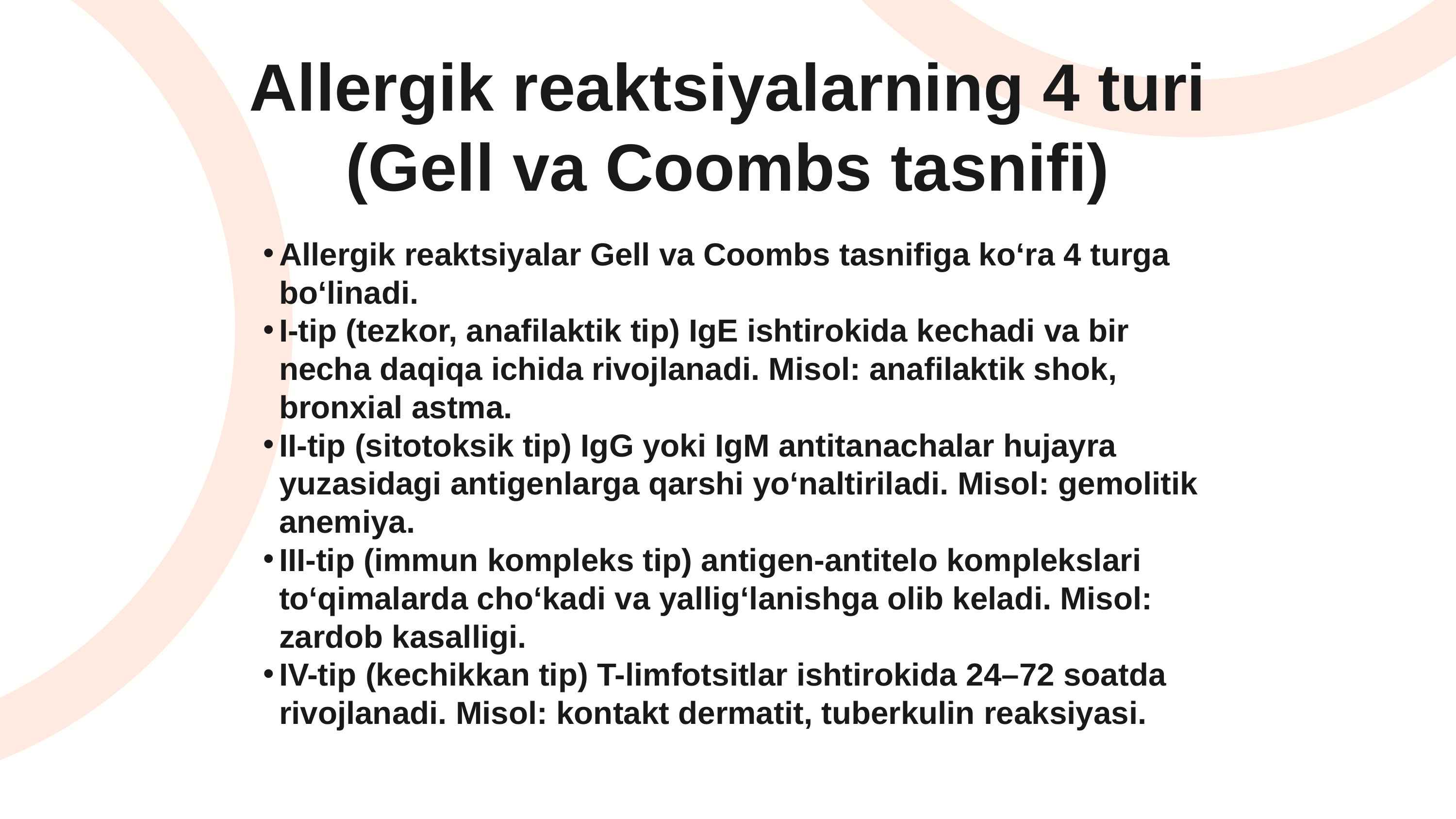

Allergik reaktsiyalarning 4 turi (Gell va Coombs tasnifi)
Allergik reaktsiyalar Gell va Coombs tasnifiga ko‘ra 4 turga bo‘linadi.
I-tip (tezkor, anafilaktik tip) IgE ishtirokida kechadi va bir necha daqiqa ichida rivojlanadi. Misol: anafilaktik shok, bronxial astma.
II-tip (sitotoksik tip) IgG yoki IgM antitanachalar hujayra yuzasidagi antigenlarga qarshi yo‘naltiriladi. Misol: gemolitik anemiya.
III-tip (immun kompleks tip) antigen-antitelo komplekslari to‘qimalarda cho‘kadi va yallig‘lanishga olib keladi. Misol: zardob kasalligi.
IV-tip (kechikkan tip) T-limfotsitlar ishtirokida 24–72 soatda rivojlanadi. Misol: kontakt dermatit, tuberkulin reaksiyasi.